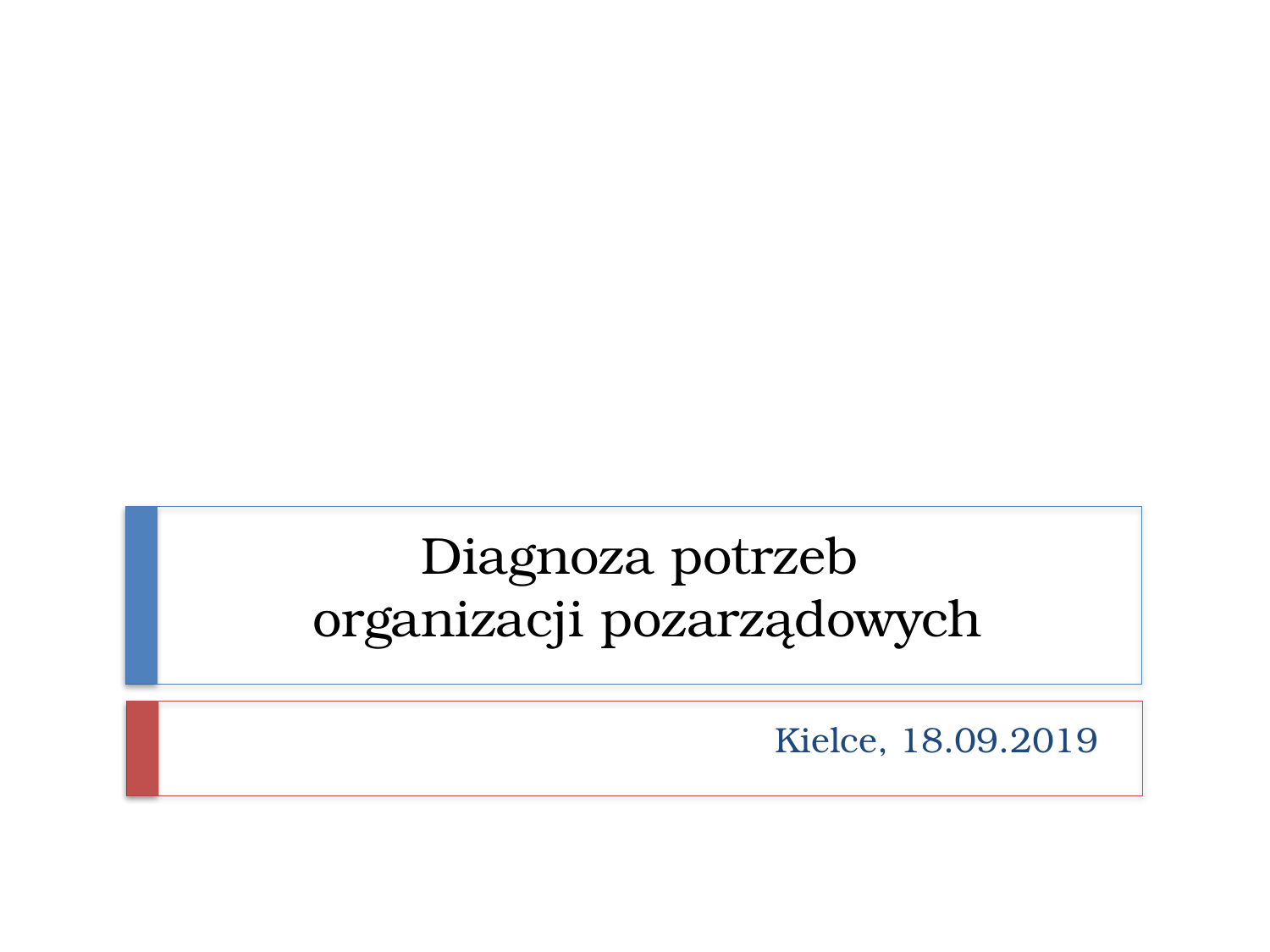

# Diagnoza potrzeb organizacji pozarządowych
Kielce, 18.09.2019